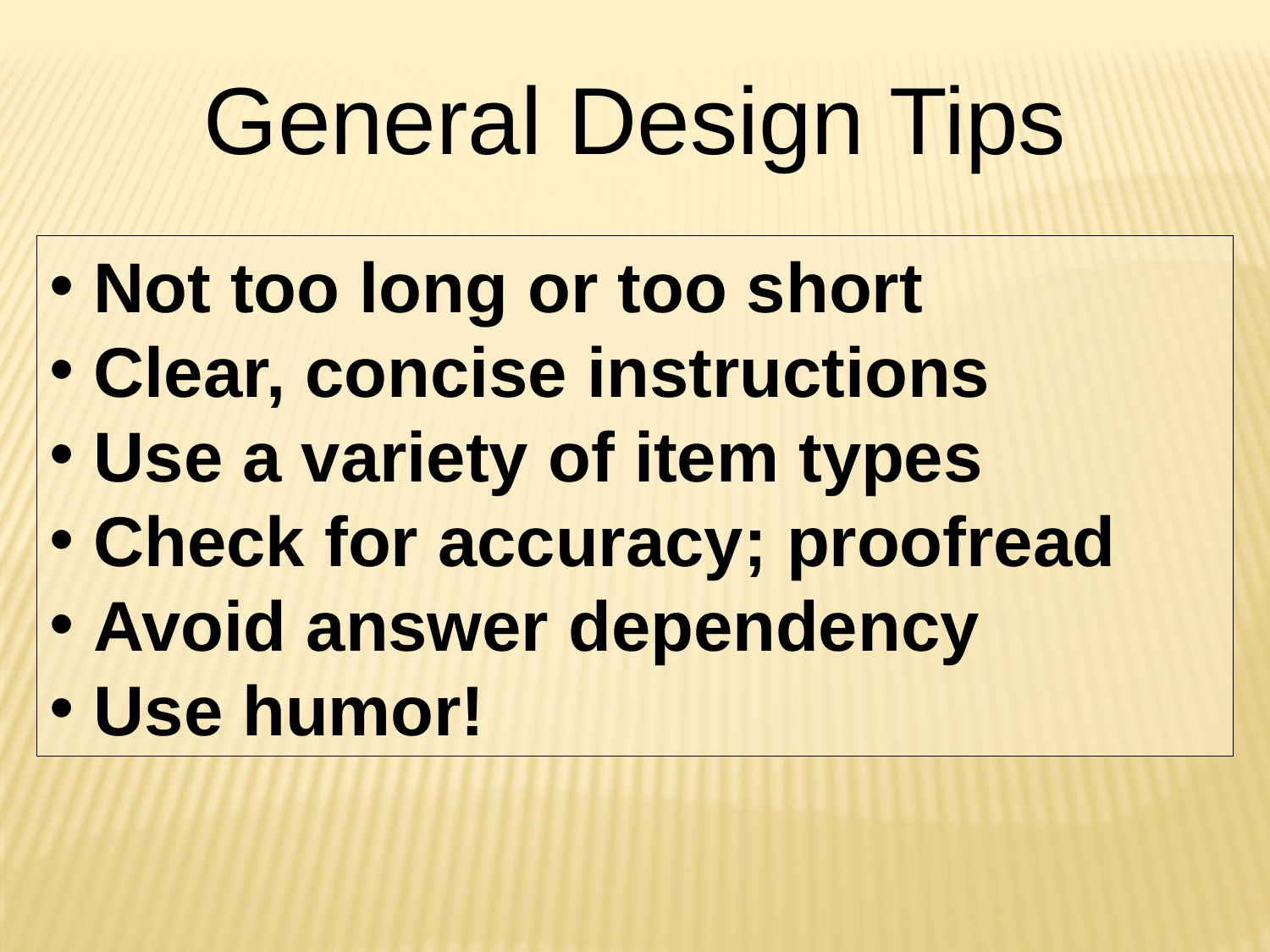

General Design Tips

 Not too long or too short
 Clear, concise instructions
 Use a variety of item types
 Check for accuracy; proofread
 Avoid answer dependency
 Use humor!